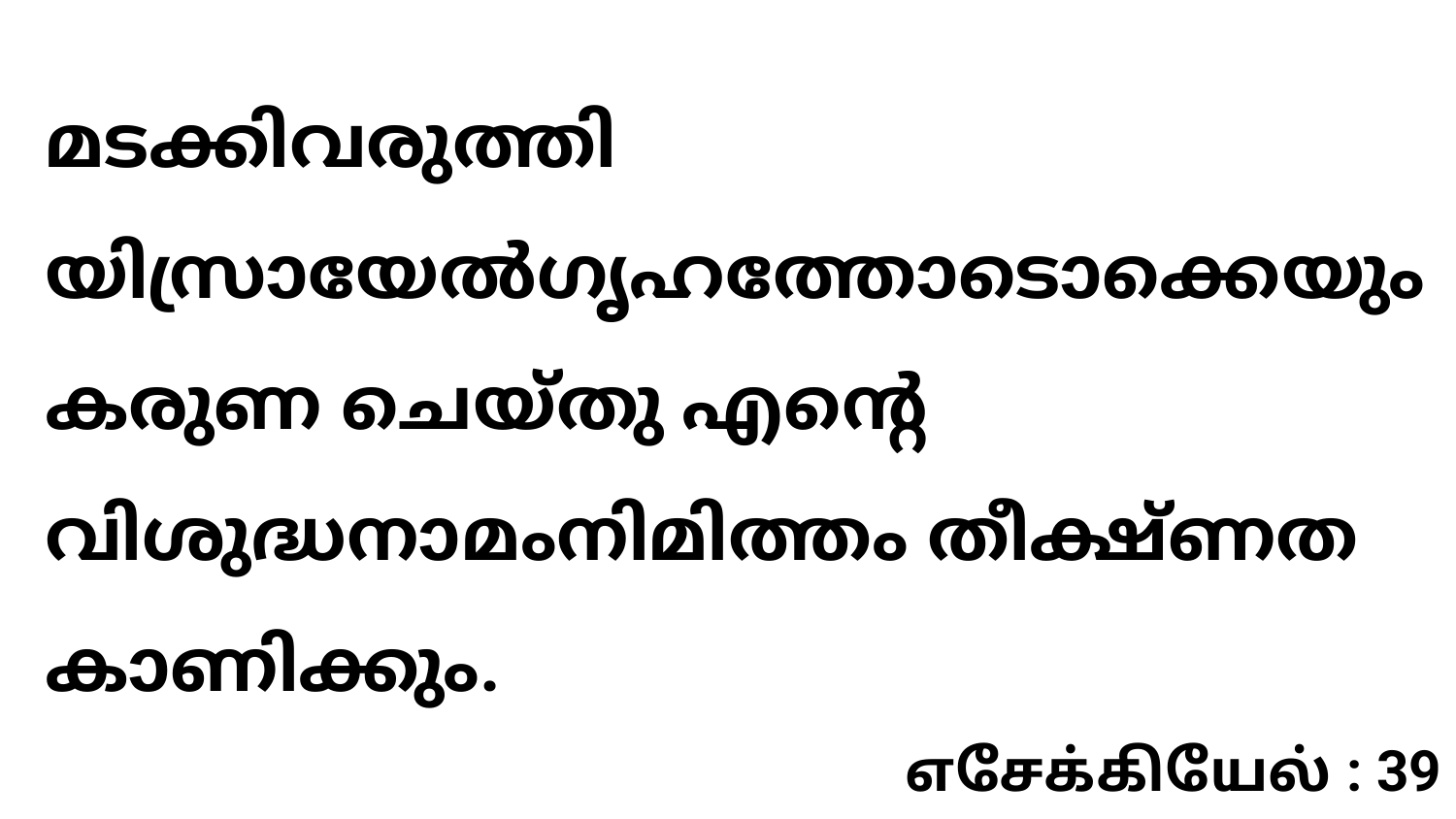

മടക്കിവരുത്തി യിസ്രായേൽഗൃഹത്തോടൊക്കെയും കരുണ ചെയ്തു എന്റെ വിശുദ്ധനാമംനിമിത്തം തീക്ഷ്ണത കാണിക്കും.
எசேக்கியேல் : 39